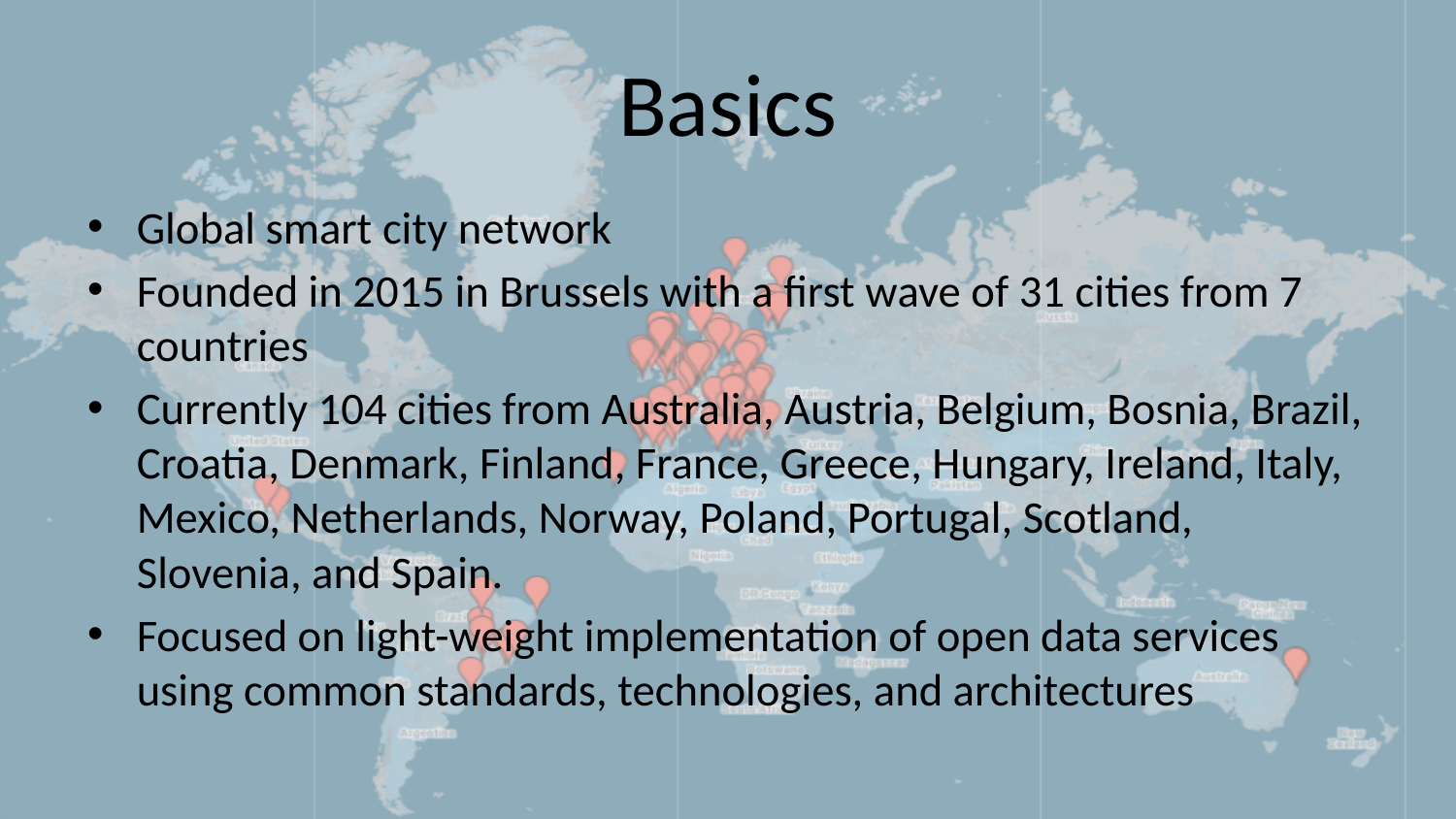

# Basics
Global smart city network
Founded in 2015 in Brussels with a first wave of 31 cities from 7 countries
Currently 104 cities from Australia, Austria, Belgium, Bosnia, Brazil, Croatia, Denmark, Finland, France, Greece, Hungary, Ireland, Italy, Mexico, Netherlands, Norway, Poland, Portugal, Scotland, Slovenia, and Spain.
Focused on light-weight implementation of open data services using common standards, technologies, and architectures